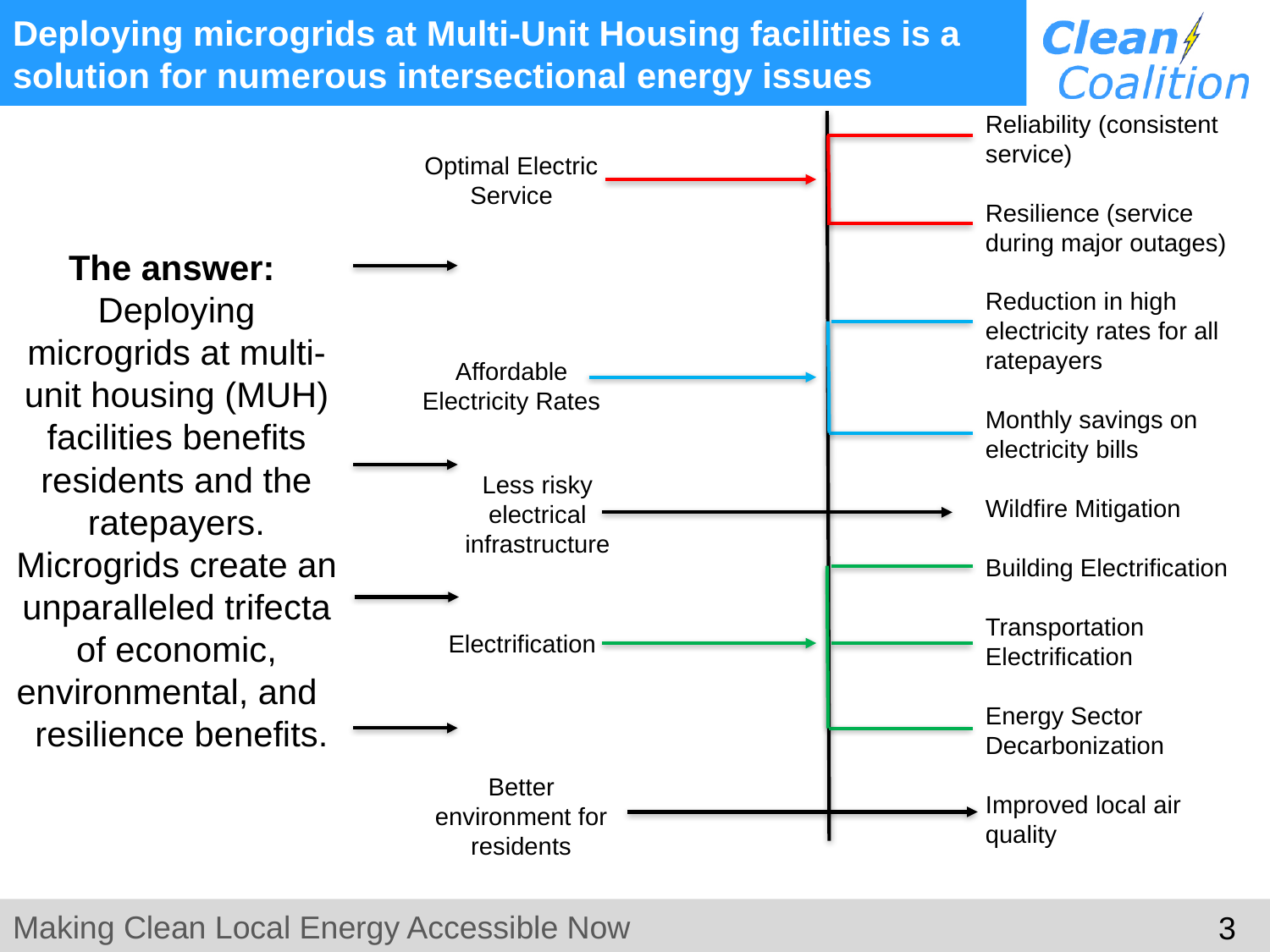

# Deploying microgrids at Multi-Unit Housing facilities is a solution for numerous intersectional energy issues
Reliability (consistent service)

Resilience (service during major outages)

Reduction in high electricity rates for all ratepayers

Monthly savings on electricity bills

Wildfire Mitigation

Building Electrification

Transportation Electrification

Energy Sector Decarbonization

Improved local air
quality

Optimal Electric Service
The answer:
Deploying microgrids at multi-unit housing (MUH) facilities benefits residents and the ratepayers. Microgrids create an unparalleled trifecta of economic, environmental, and    resilience benefits.
Affordable Electricity Rates
Less risky electrical infrastructure
Electrification
Better environment for residents